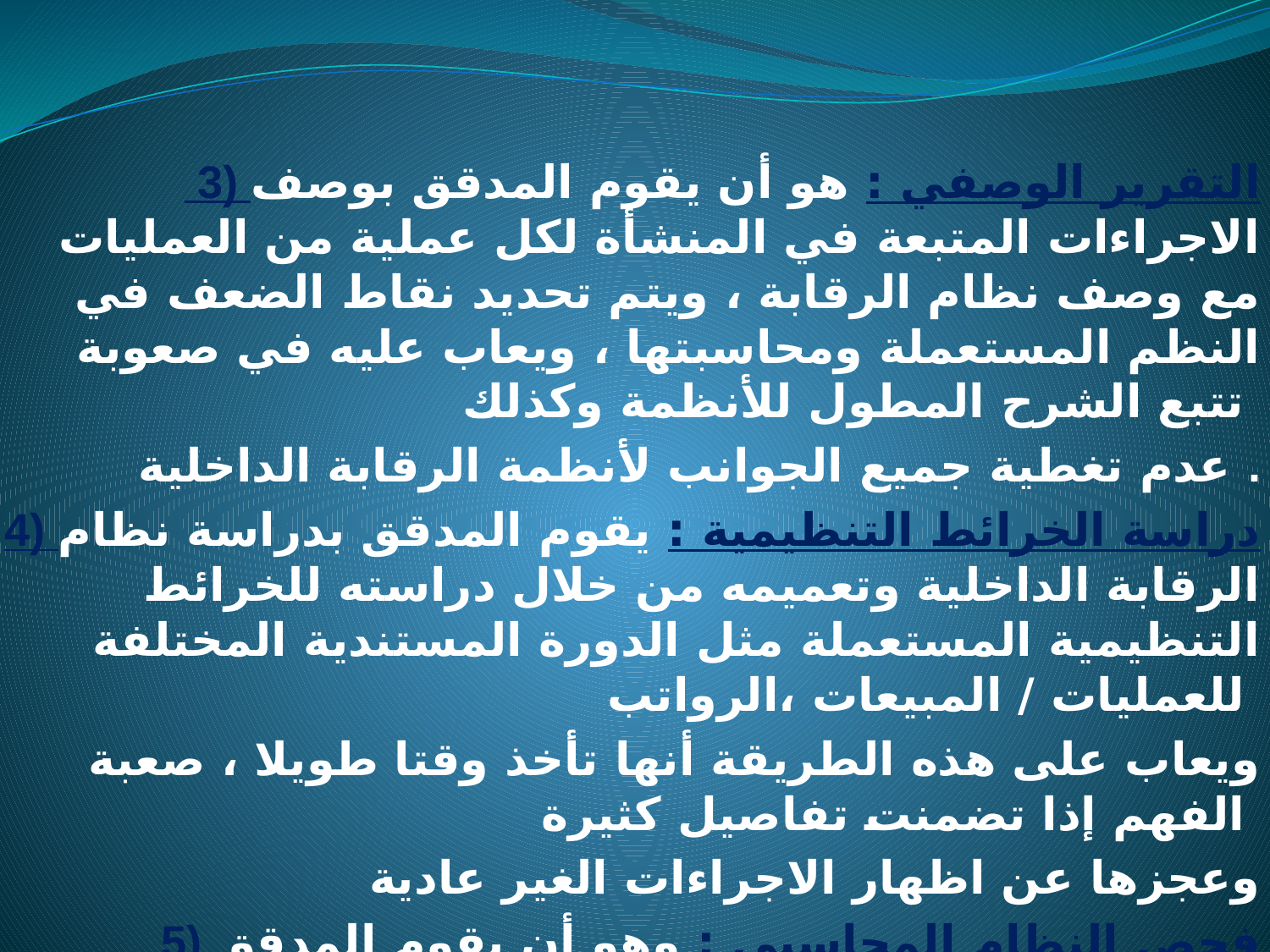

#
 3) التقرير الوصفي : هو أن يقوم المدقق بوصف الاجراءات المتبعة في المنشأة لكل عملية من العمليات مع وصف نظام الرقابة ، ويتم تحديد نقاط الضعف في النظم المستعملة ومحاسبتها ، ويعاب عليه في صعوبة تتبع الشرح المطول للأنظمة وكذلك
عدم تغطية جميع الجوانب لأنظمة الرقابة الداخلية .
4) دراسة الخرائط التنظيمية : يقوم المدقق بدراسة نظام الرقابة الداخلية وتعميمه من خلال دراسته للخرائط التنظيمية المستعملة مثل الدورة المستندية المختلفة للعمليات / المبيعات ،الرواتب
ويعاب على هذه الطريقة أنها تأخذ وقتا طويلا ، صعبة الفهم إذا تضمنت تفاصيل كثيرة
وعجزها عن اظهار الاجراءات الغير عادية
5) فحص النظام المحاسبي : وهو أن يقوم المدقق بفحص السجلات وأسماء منشئيها
وكذلك المستندات والدورة المستندية ومن خلالها نستطيع الحكم على درجة مثانة نظام
الرقابة الداخلية حيث تركز على الظروف الخاصة لكل منشأة .